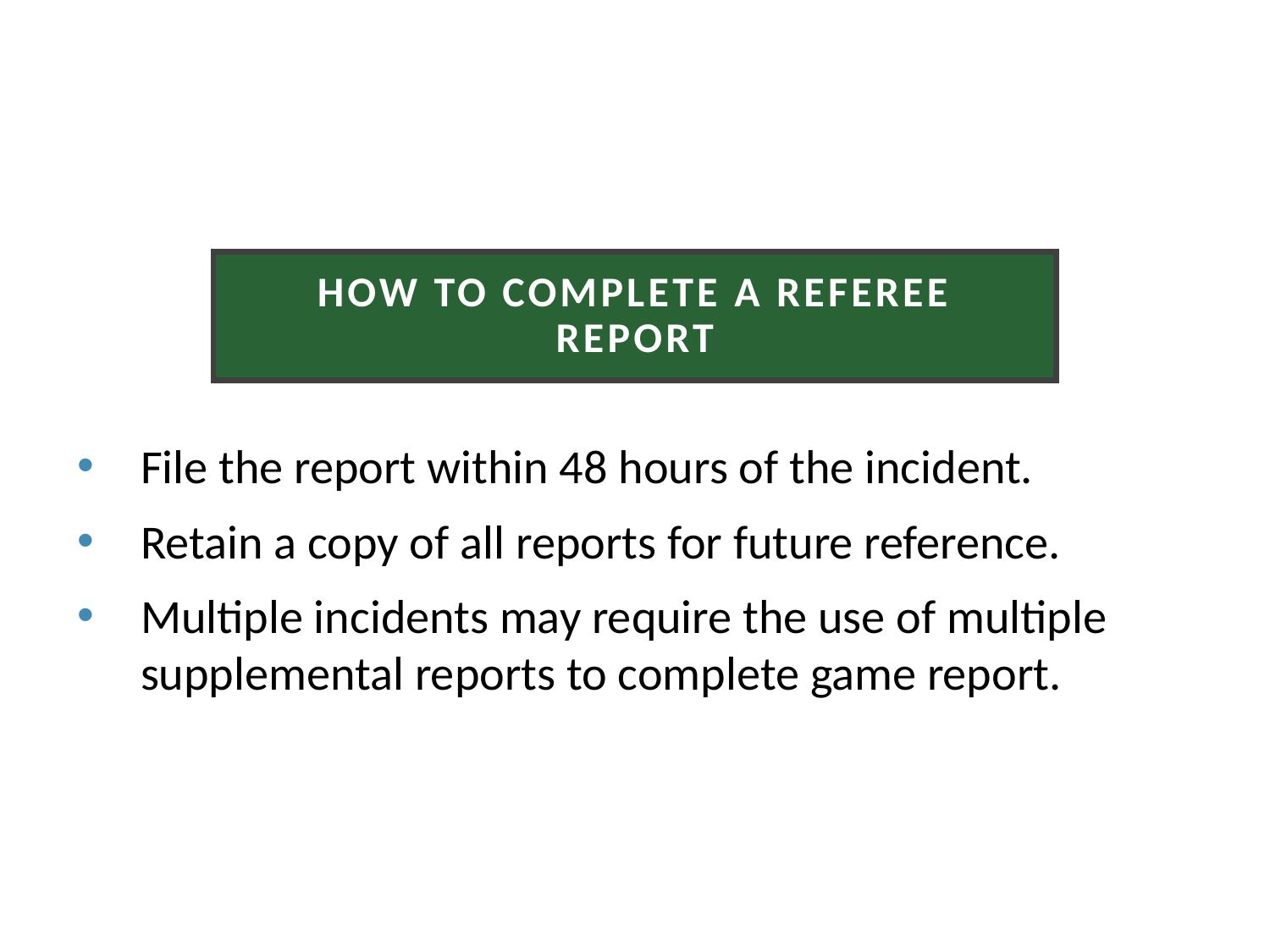

How to complete a referee report
File the report within 48 hours of the incident.
Retain a copy of all reports for future reference.
Multiple incidents may require the use of multiple supplemental reports to complete game report.